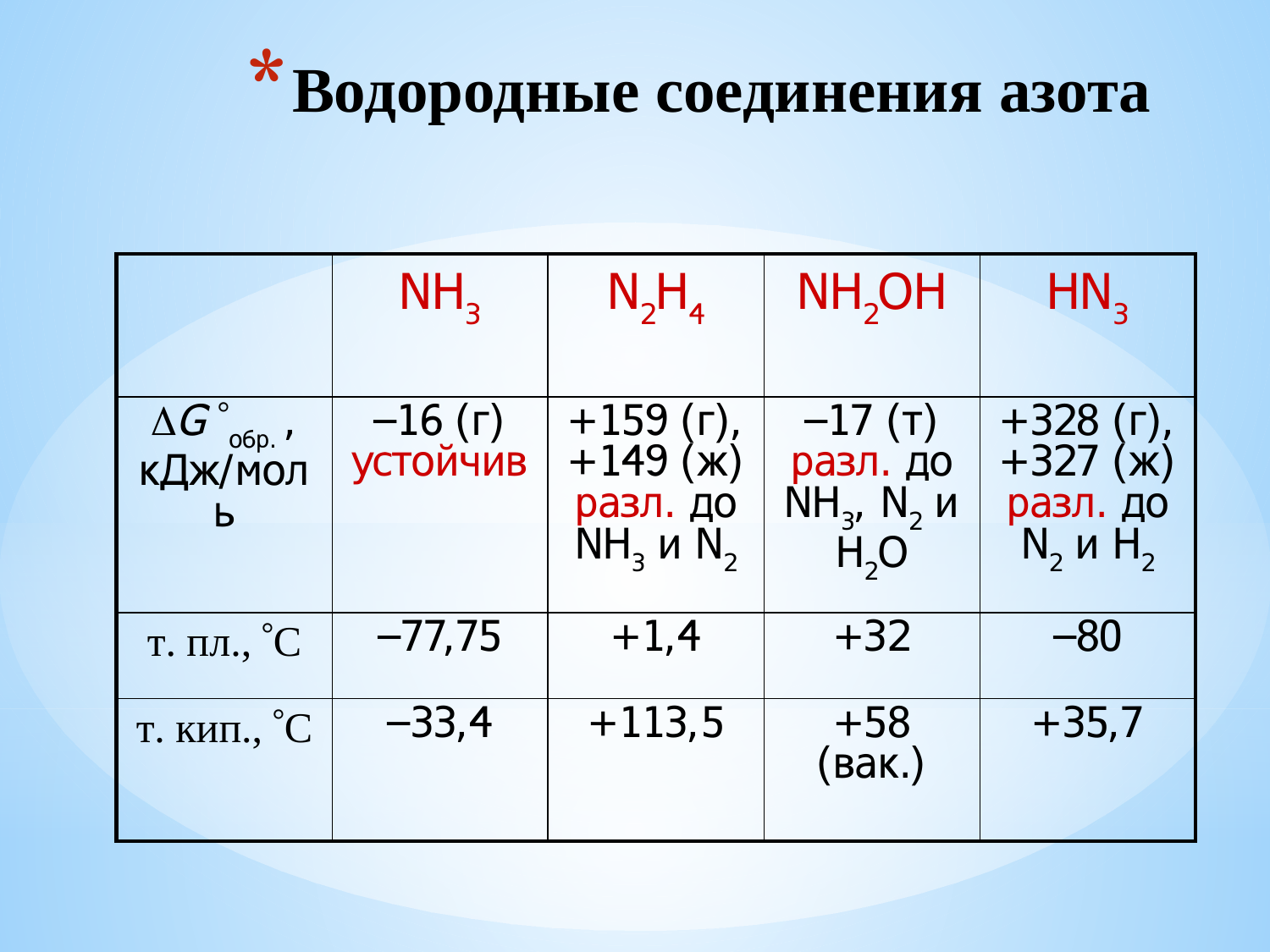

# Водородные соединения азота
|  | NH3 | N2H4 | NH2OH | HN3 |
| --- | --- | --- | --- | --- |
| ΔG °обр. , кДж/моль | –16 (г) устойчив | +159 (г), +149 (ж) разл. до NH3 и N2 | –17 (т) разл. до NH3, N2 и H2O | +328 (г), +327 (ж) разл. до N2 и H2 |
| т. пл., °С | –77,75 | +1,4 | +32 | –80 |
| т. кип., °С | –33,4 | +113,5 | +58 (вак.) | +35,7 |